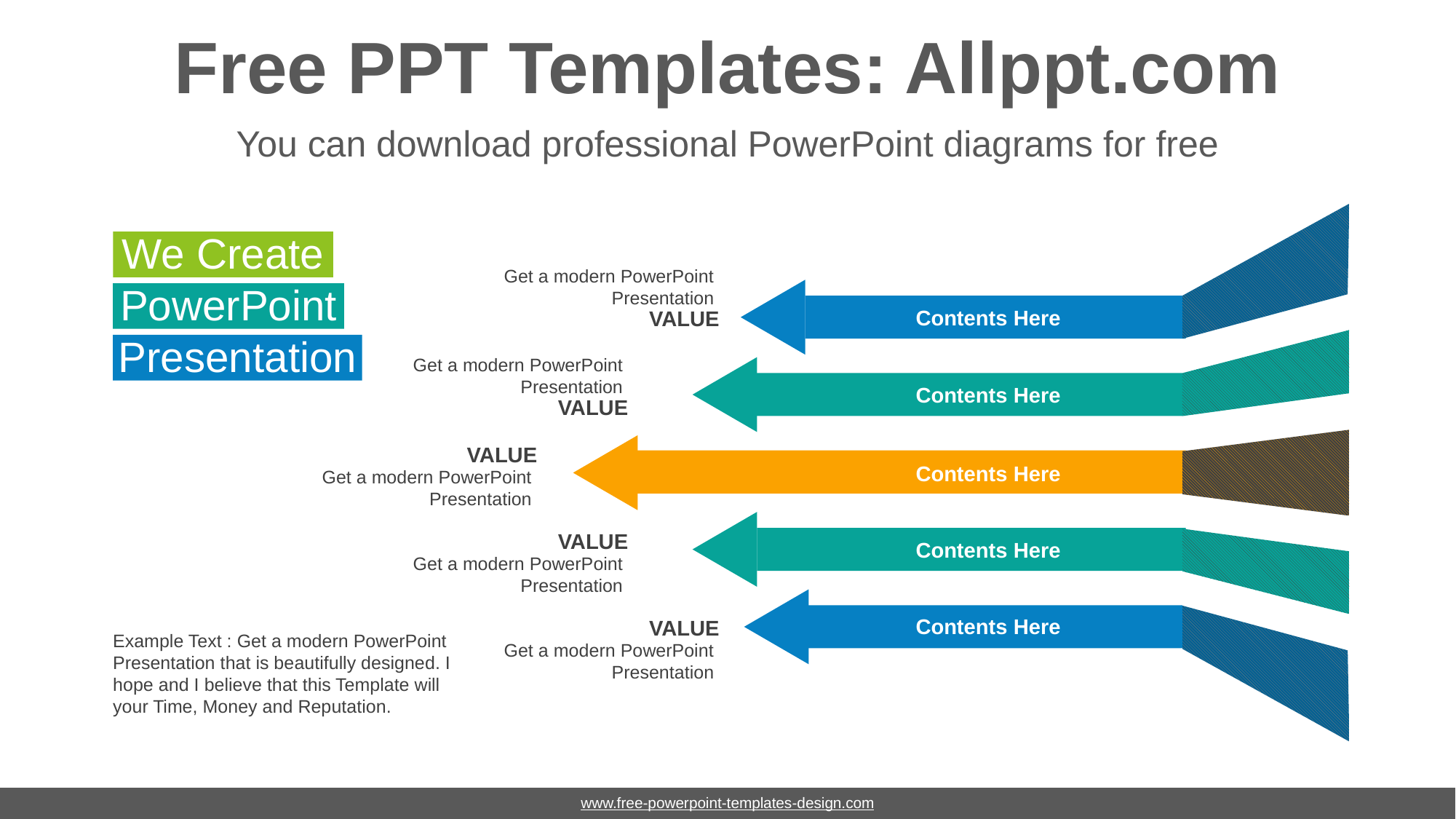

# Free PPT Templates: Allppt.com
You can download professional PowerPoint diagrams for free

We Create
Get a modern PowerPoint  Presentation
VALUE
PowerPoint
Contents Here
Presentation
Get a modern PowerPoint  Presentation
VALUE
Contents Here
VALUE
Get a modern PowerPoint  Presentation
Contents Here
VALUE
Get a modern PowerPoint  Presentation
Contents Here
Contents Here
VALUE
Get a modern PowerPoint  Presentation
Example Text : Get a modern PowerPoint  Presentation that is beautifully designed. I hope and I believe that this Template will your Time, Money and Reputation.
www.free-powerpoint-templates-design.com